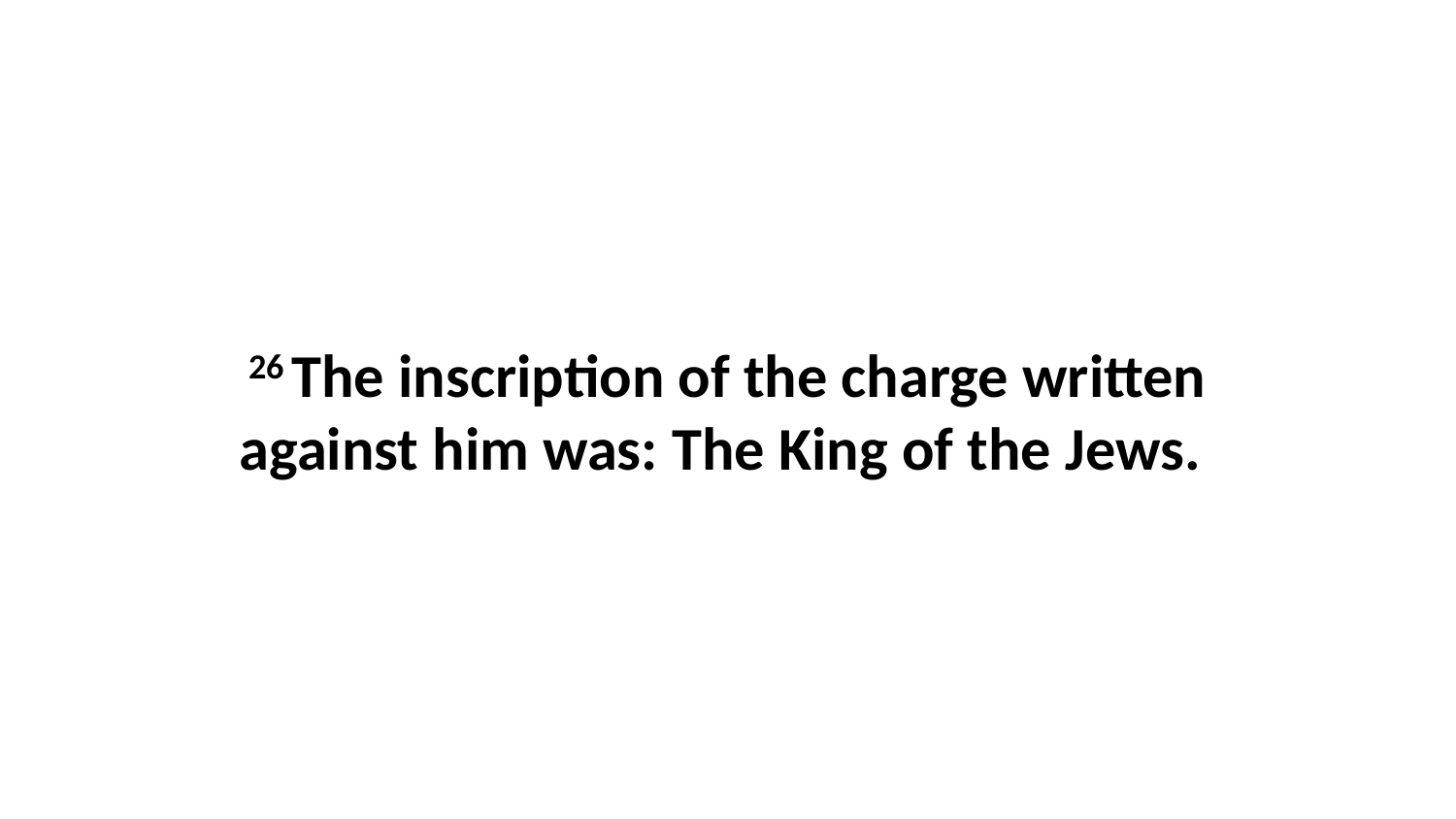

26 The inscription of the charge written against him was: The King of the Jews.